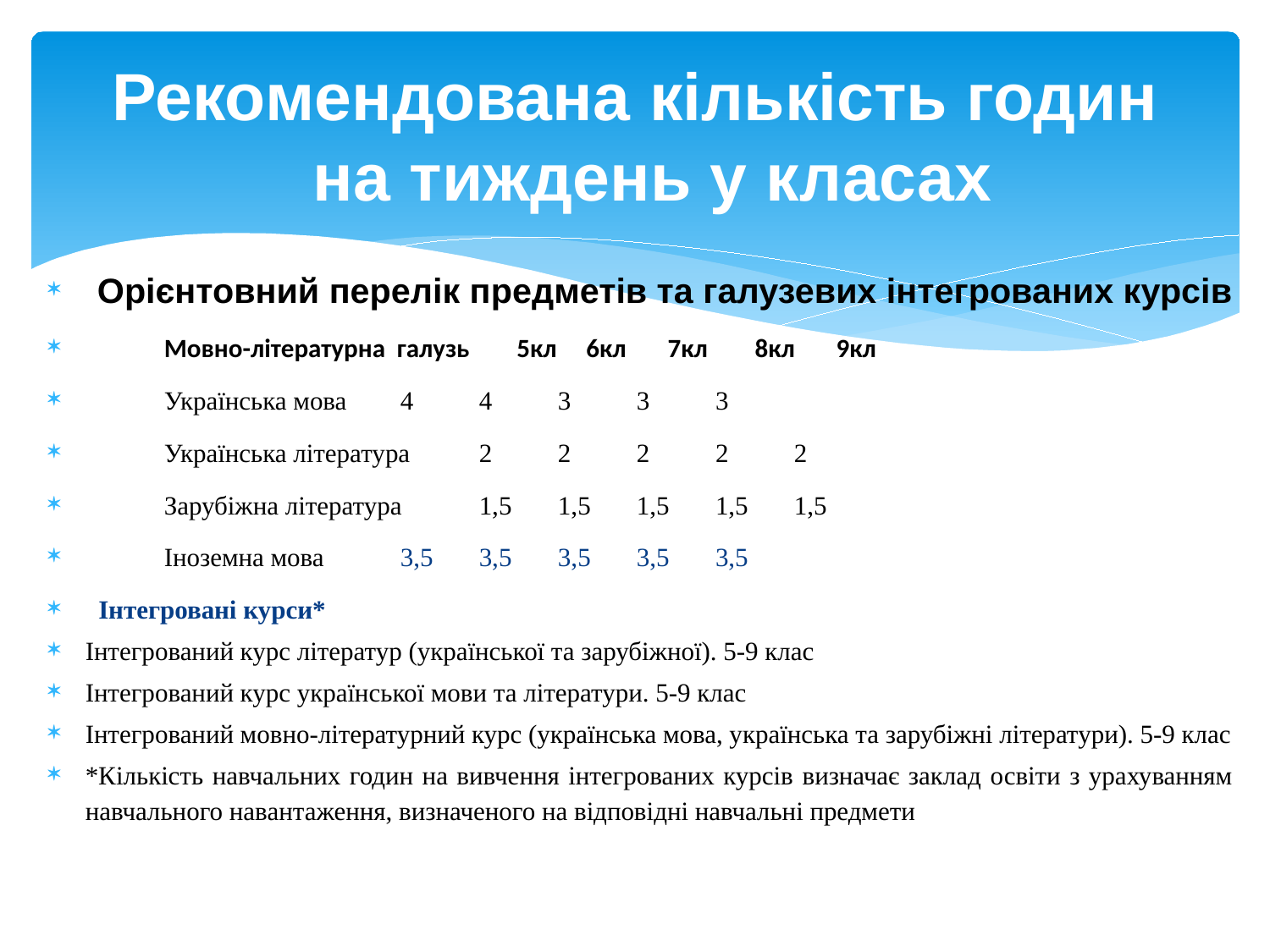

# Рекомендована кількість годин на тиждень у класах
  Орієнтовний перелік предметів та галузевих інтегрованих курсів
		Мовно-літературна  галузь        5кл     6кл       7кл        8кл       9кл
	Українська мова 	4	4	3	3	3
	Українська література	2	2	2	2	2
	Зарубіжна література	1,5	1,5	1,5	1,5	1,5
	Іноземна мова	3,5	3,5	3,5	3,5	3,5
  Інтегровані курси*
Інтегрований курс літератур (української та зарубіжної). 5-9 клас
Інтегрований курс української мови та літератури. 5-9 клас
Інтегрований мовно-літературний курс (українська мова, українська та зарубіжні літератури). 5-9 клас
*Кількість навчальних годин на вивчення інтегрованих курсів визначає заклад освіти з урахуванням навчального навантаження, визначеного на відповідні навчальні предмети